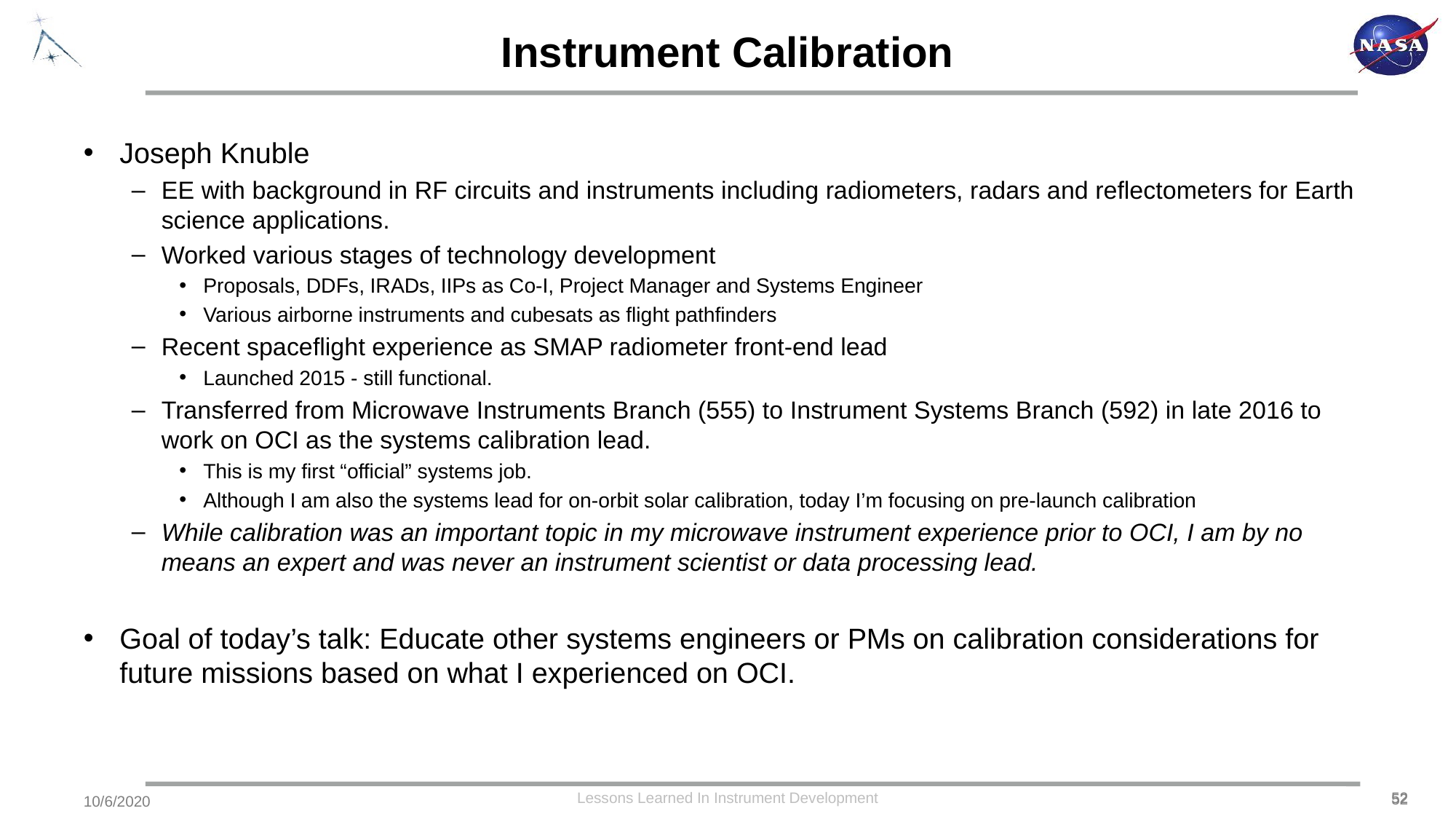

# Instrument Calibration
Joseph Knuble
EE with background in RF circuits and instruments including radiometers, radars and reflectometers for Earth science applications.
Worked various stages of technology development
Proposals, DDFs, IRADs, IIPs as Co-I, Project Manager and Systems Engineer
Various airborne instruments and cubesats as flight pathfinders
Recent spaceflight experience as SMAP radiometer front-end lead
Launched 2015 - still functional.
Transferred from Microwave Instruments Branch (555) to Instrument Systems Branch (592) in late 2016 to work on OCI as the systems calibration lead.
This is my first “official” systems job.
Although I am also the systems lead for on-orbit solar calibration, today I’m focusing on pre-launch calibration
While calibration was an important topic in my microwave instrument experience prior to OCI, I am by no means an expert and was never an instrument scientist or data processing lead.

Goal of today’s talk: Educate other systems engineers or PMs on calibration considerations for future missions based on what I experienced on OCI.
Lessons Learned In Instrument Development
52
52
10/6/2020